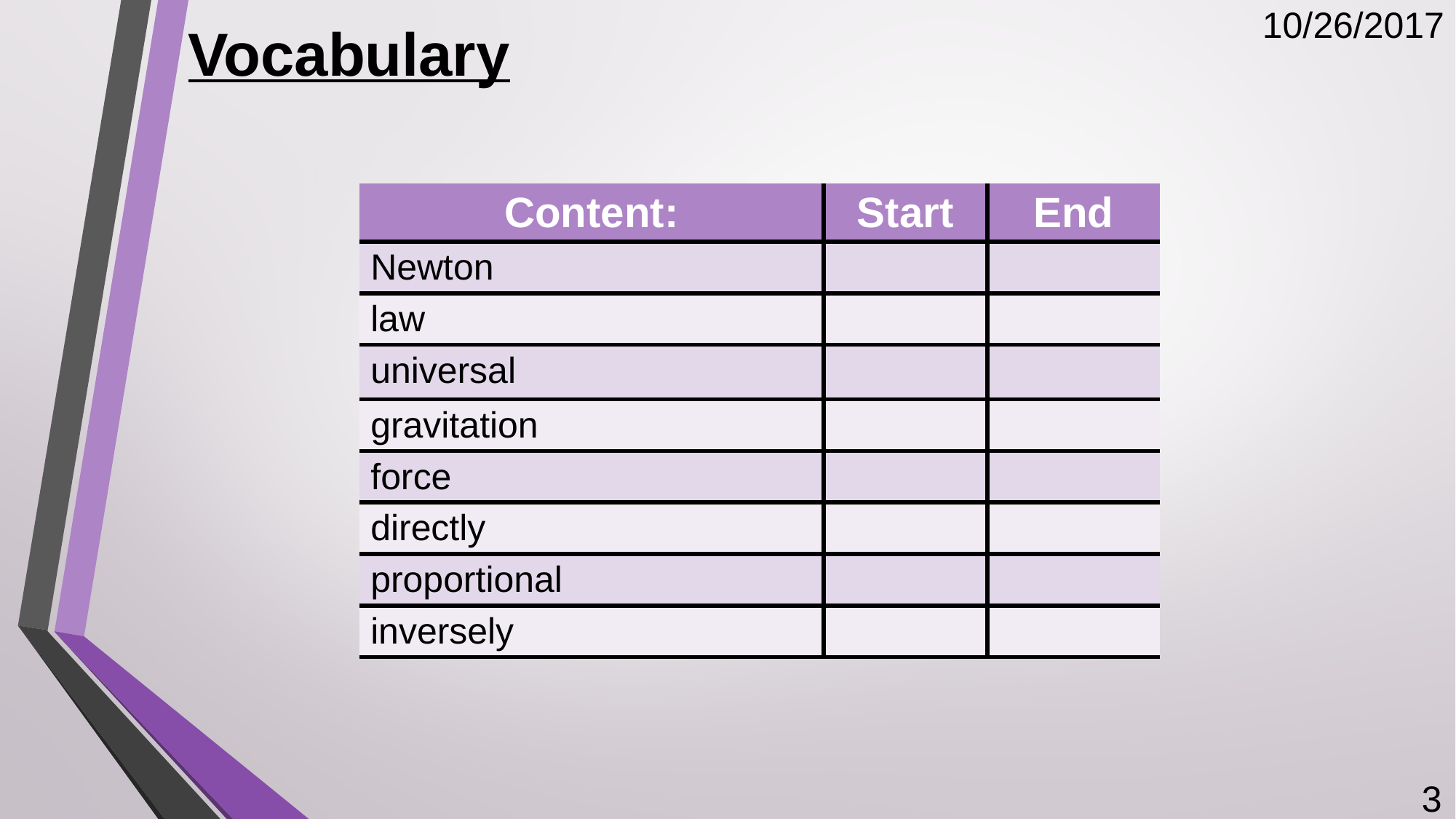

# Vocabulary
10/26/2017
| Content: | Start | End |
| --- | --- | --- |
| Newton |  |  |
| law |  |  |
| universal |  |  |
| gravitation |  |  |
| force |  |  |
| directly |  |  |
| proportional |  |  |
| inversely |  |  |
3